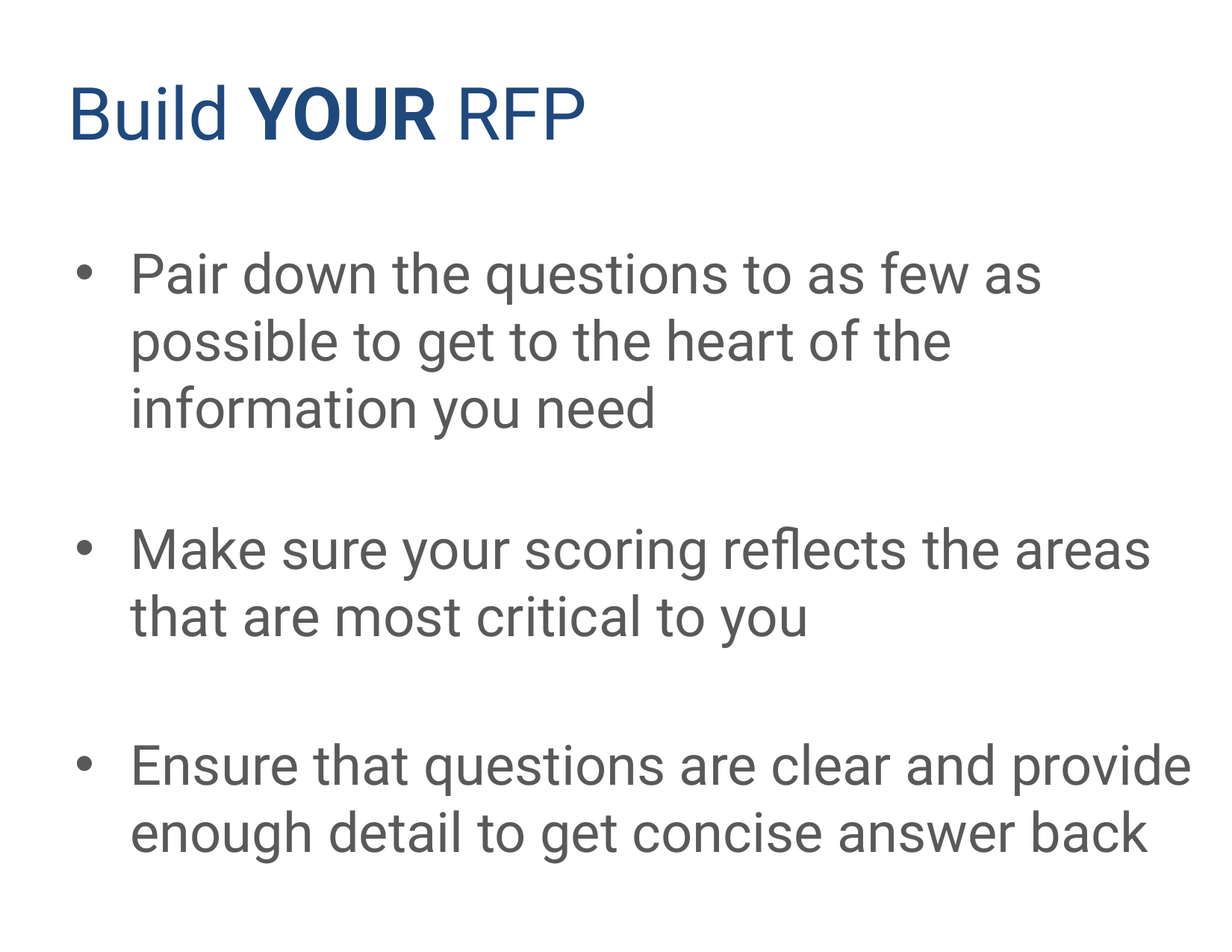

Build YOUR RFP

Pair down the questions to as few as possible to get to the heart of the information you need
Make sure your scoring reflects the areas that are most critical to you

Ensure that questions are clear and provide enough detail to get concise answer back